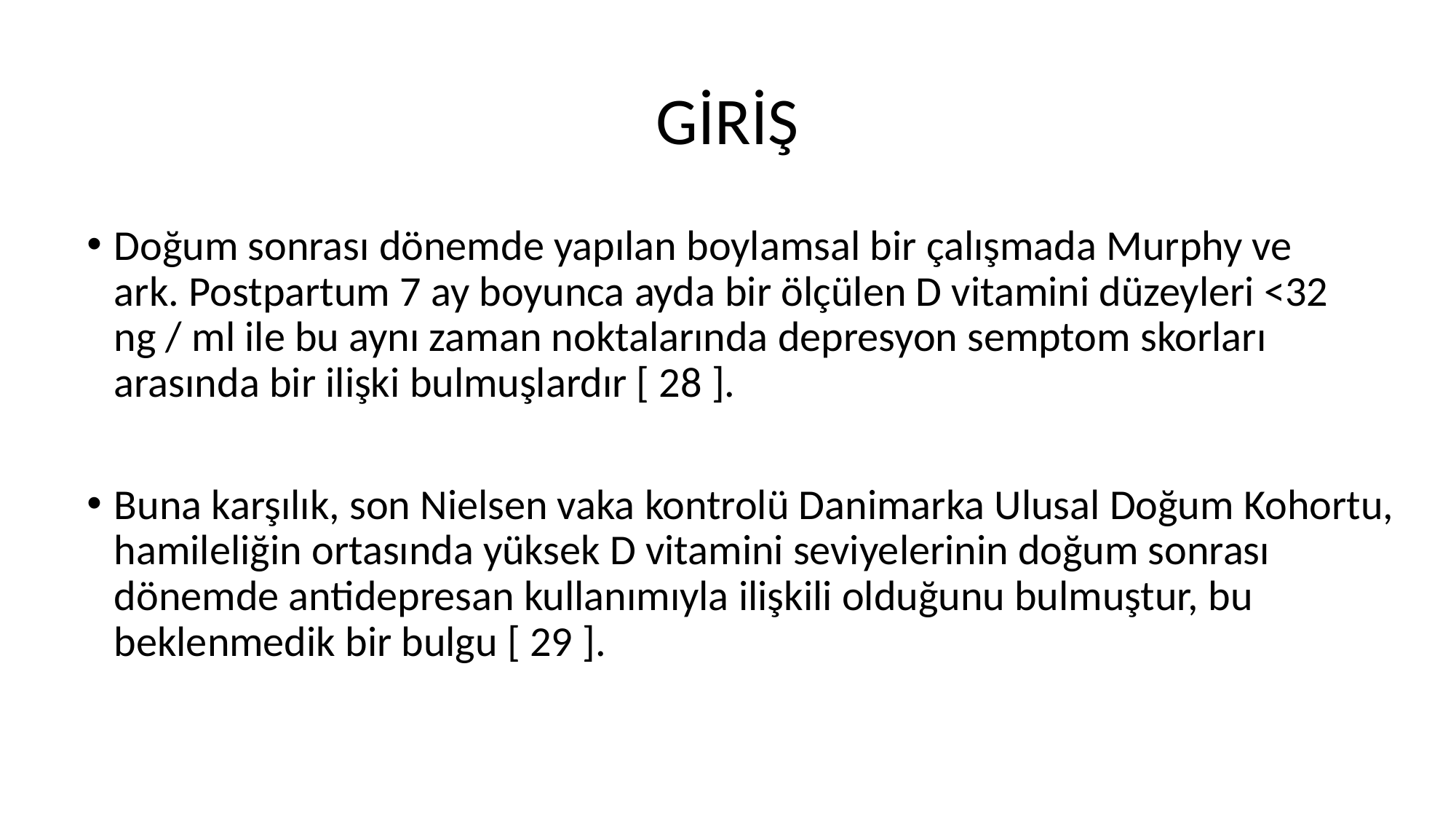

# GİRİŞ
Doğum sonrası dönemde yapılan boylamsal bir çalışmada Murphy ve ark. Postpartum 7 ay boyunca ayda bir ölçülen D vitamini düzeyleri <32 ng / ml ile bu aynı zaman noktalarında depresyon semptom skorları arasında bir ilişki bulmuşlardır [ 28 ].

Buna karşılık, son Nielsen vaka kontrolü Danimarka Ulusal Doğum Kohortu, hamileliğin ortasında yüksek D vitamini seviyelerinin doğum sonrası dönemde antidepresan kullanımıyla ilişkili olduğunu bulmuştur, bu beklenmedik bir bulgu [ 29 ].